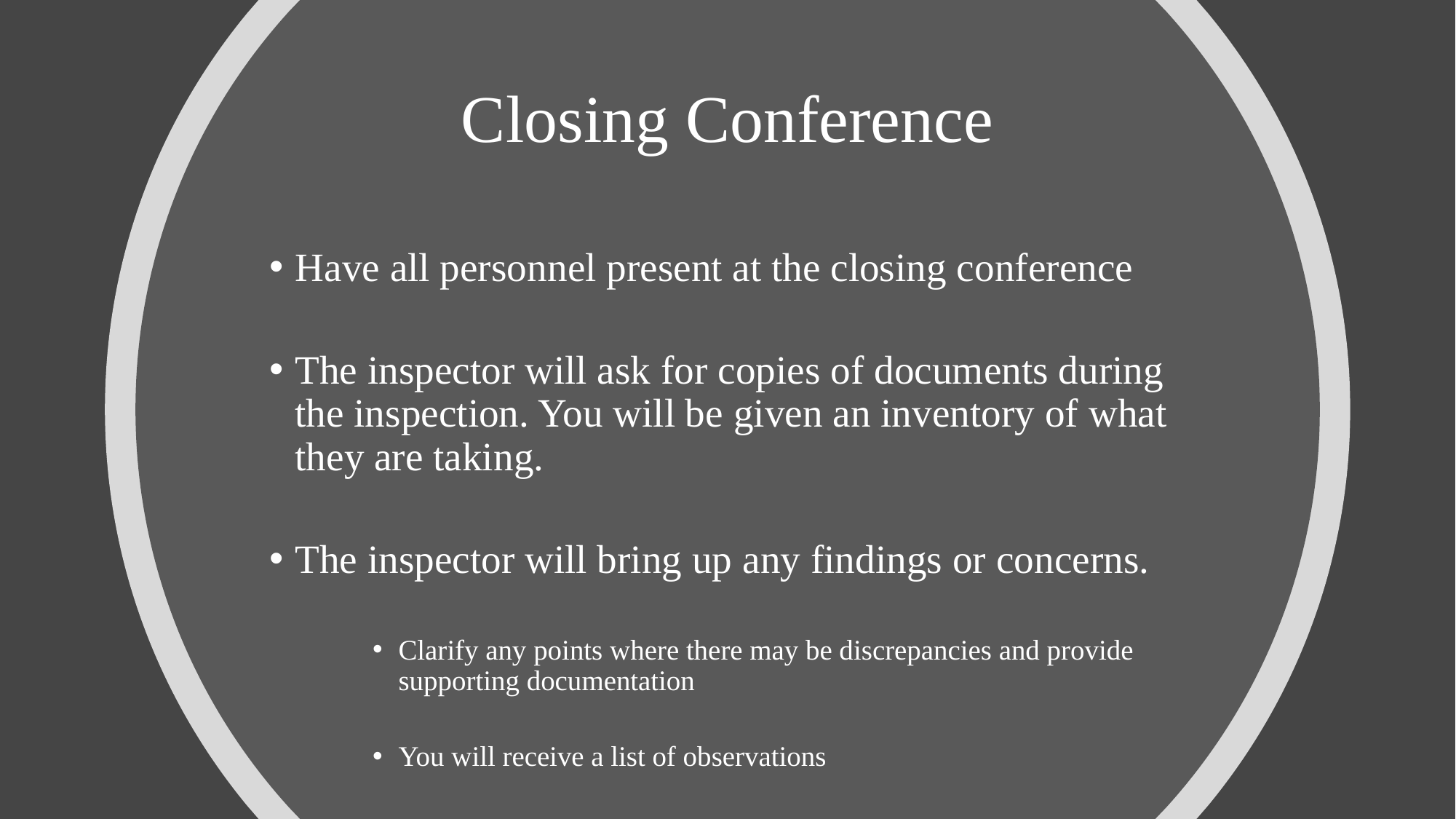

# Closing Conference
Have all personnel present at the closing conference

The inspector will ask for copies of documents during the inspection. You will be given an inventory of what they are taking.

The inspector will bring up any findings or concerns.

Clarify any points where there may be discrepancies and provide supporting documentation

You will receive a list of observations